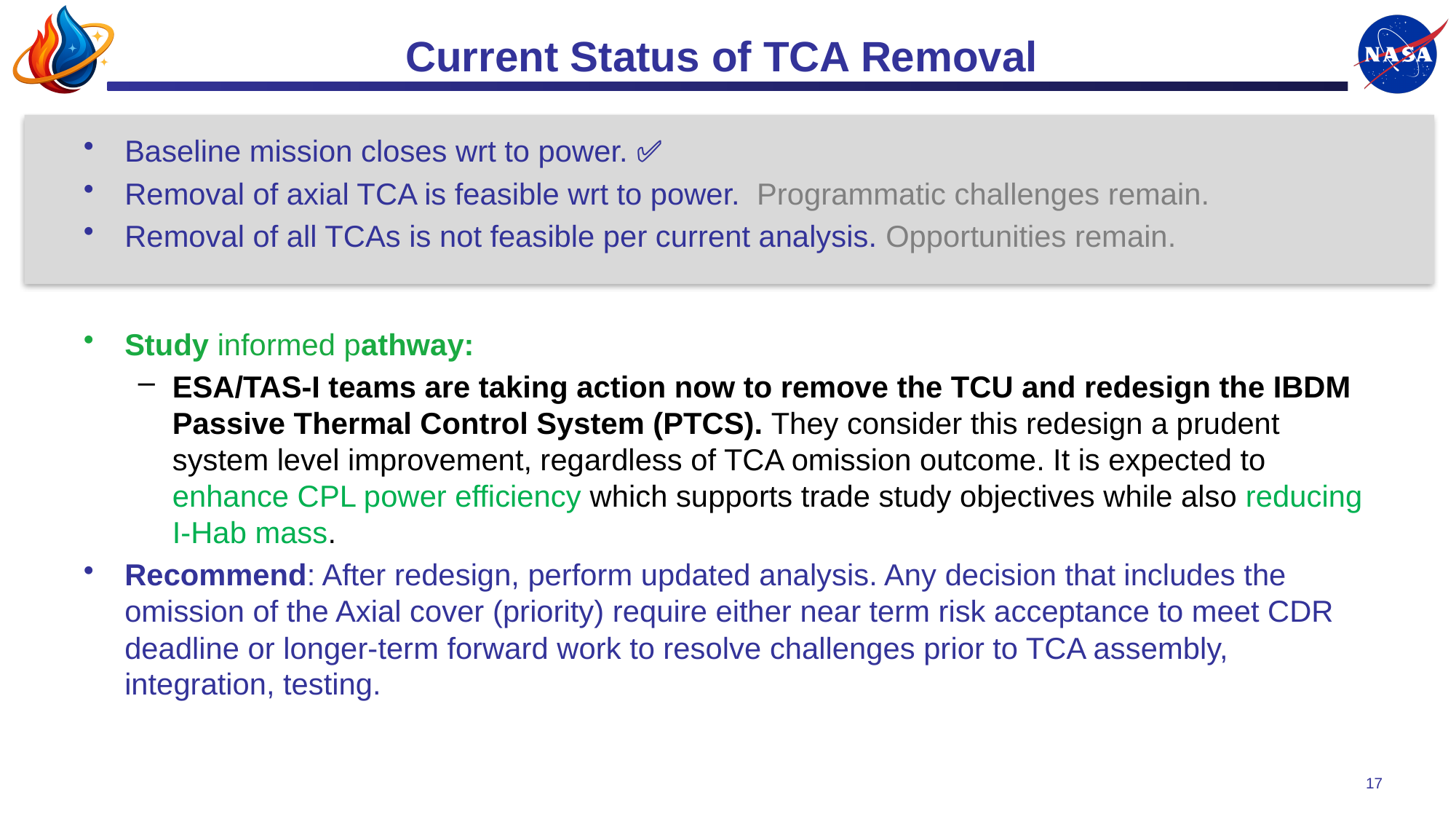

# Current Status of TCA Removal

Baseline mission closes wrt to power. ✅
Removal of axial TCA is feasible wrt to power.  Programmatic challenges remain.
Removal of all TCAs is not feasible per current analysis. Opportunities remain.

Study informed pathway:
ESA/TAS-I teams are taking action now to remove the TCU and redesign the IBDM Passive Thermal Control System (PTCS). They consider this redesign a prudent system level improvement, regardless of TCA omission outcome. It is expected to enhance CPL power efficiency which supports trade study objectives while also reducing I-Hab mass.
Recommend: After redesign, perform updated analysis. Any decision that includes the omission of the Axial cover (priority) require either near term risk acceptance to meet CDR deadline or longer-term forward work to resolve challenges prior to TCA assembly, integration, testing.
17